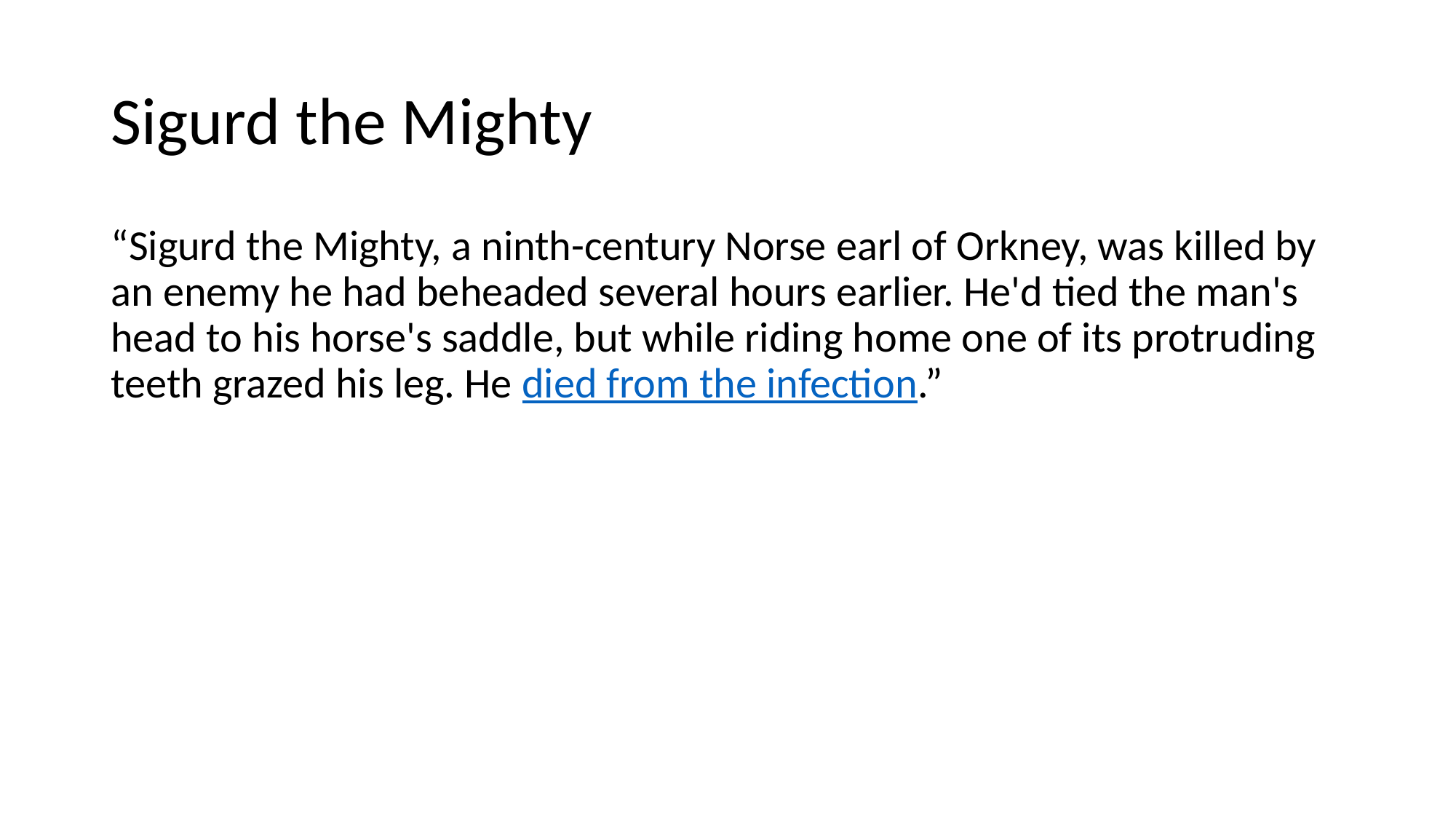

# Sigurd the Mighty
“Sigurd the Mighty, a ninth-century Norse earl of Orkney, was killed by an enemy he had beheaded several hours earlier. He'd tied the man's head to his horse's saddle, but while riding home one of its protruding teeth grazed his leg. He died from the infection.”